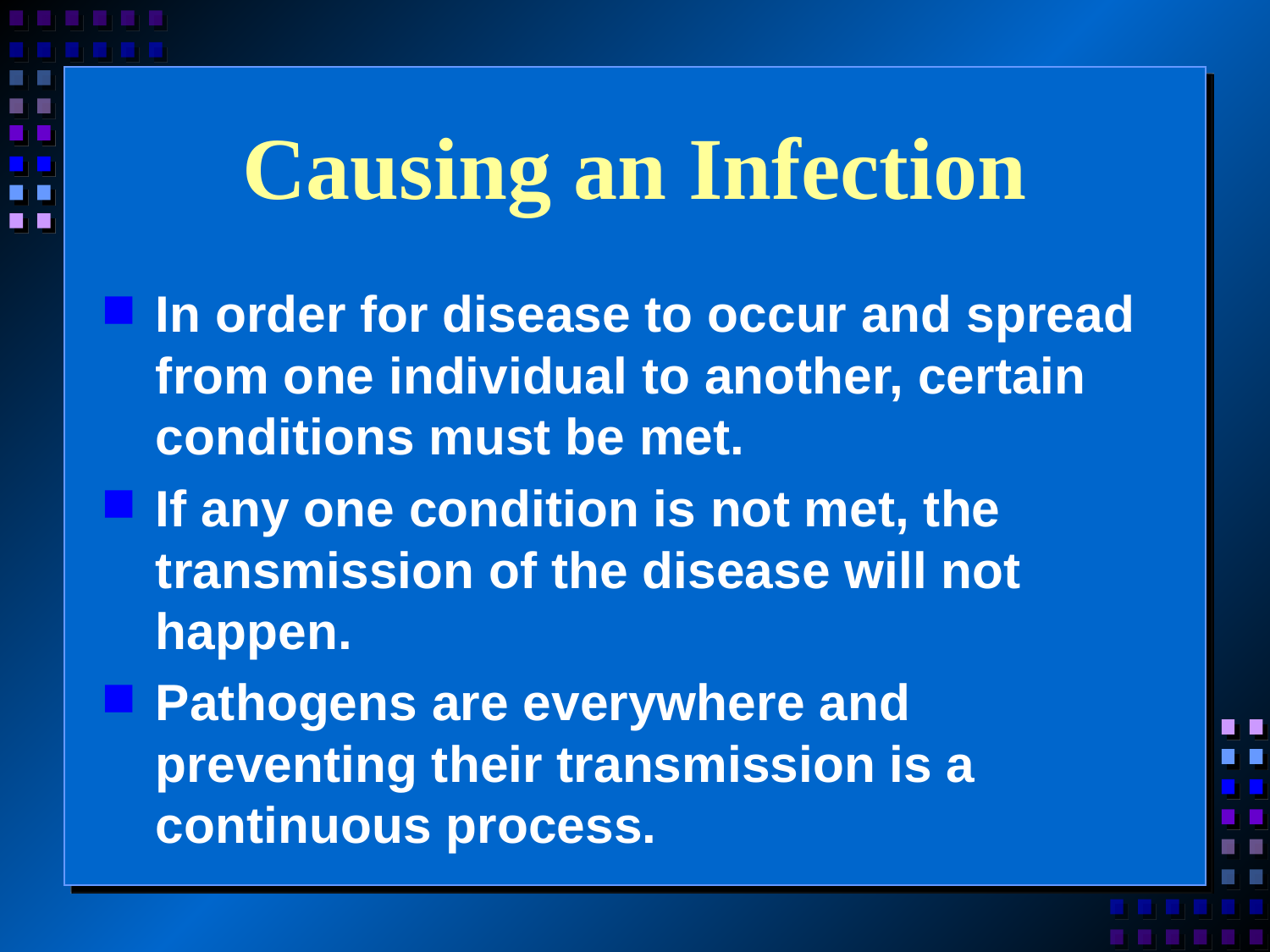

# Causing an Infection
In order for disease to occur and spread from one individual to another, certain conditions must be met.
If any one condition is not met, the transmission of the disease will not happen.
Pathogens are everywhere and preventing their transmission is a continuous process.